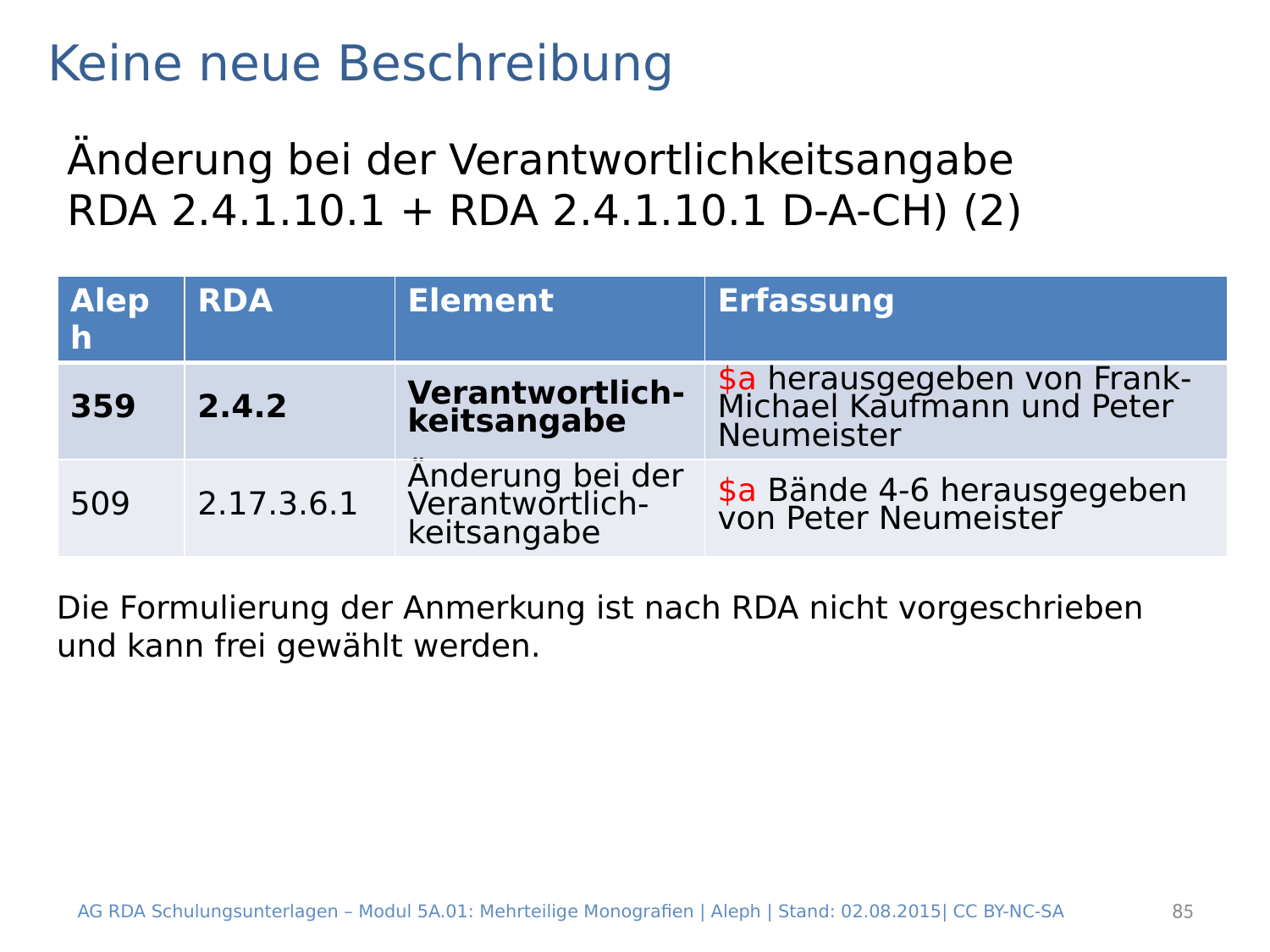

# Keine neue Beschreibung
Änderung bei der Verantwortlichkeitsangabe         RDA 2.4.1.10.1 + RDA 2.4.1.10.1 D-A-CH) (2)
| Aleph | RDA | Element | Erfassung |
| --- | --- | --- | --- |
| 359 | 2.4.2 | Verantwortlich- keitsangabe | $a herausgegeben von Frank-Michael Kaufmann und Peter Neumeister |
| 509 | 2.17.3.6.1 | Änderung bei der Verantwortlich-keitsangabe | $a Bände 4-6 herausgegeben von Peter Neumeister |
Die Formulierung der Anmerkung ist nach RDA nicht vorgeschrieben und kann frei gewählt werden.
AG RDA Schulungsunterlagen – Modul 5A.01: Mehrteilige Monografien | Aleph | Stand: 02.08.2015| CC BY-NC-SA
85